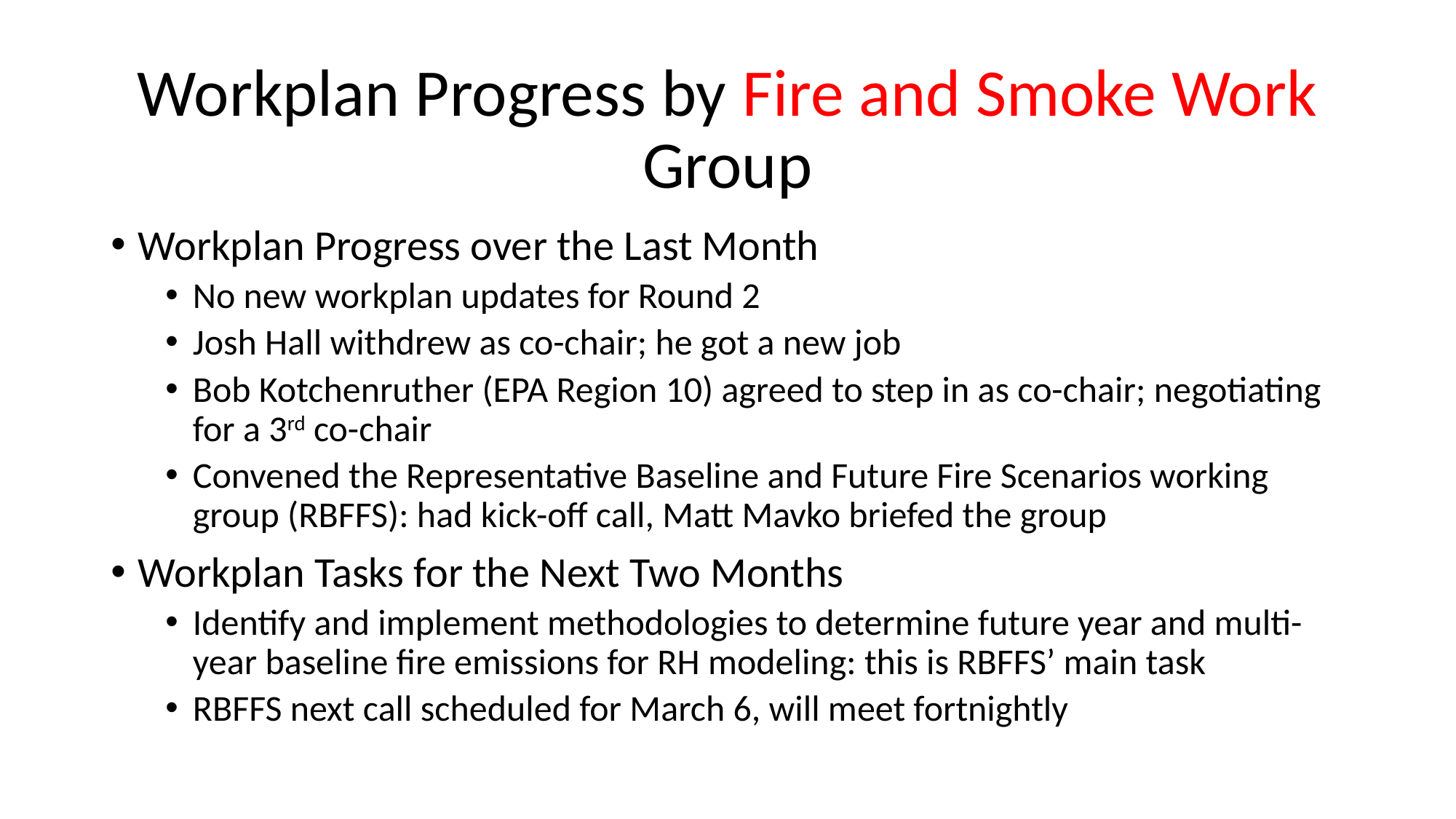

# Workplan Progress by Fire and Smoke Work Group
Workplan Progress over the Last Month
No new workplan updates for Round 2
Josh Hall withdrew as co-chair; he got a new job
Bob Kotchenruther (EPA Region 10) agreed to step in as co-chair; negotiating for a 3rd co-chair
Convened the Representative Baseline and Future Fire Scenarios working group (RBFFS): had kick-off call, Matt Mavko briefed the group
Workplan Tasks for the Next Two Months
Identify and implement methodologies to determine future year and multi-year baseline fire emissions for RH modeling: this is RBFFS’ main task
RBFFS next call scheduled for March 6, will meet fortnightly